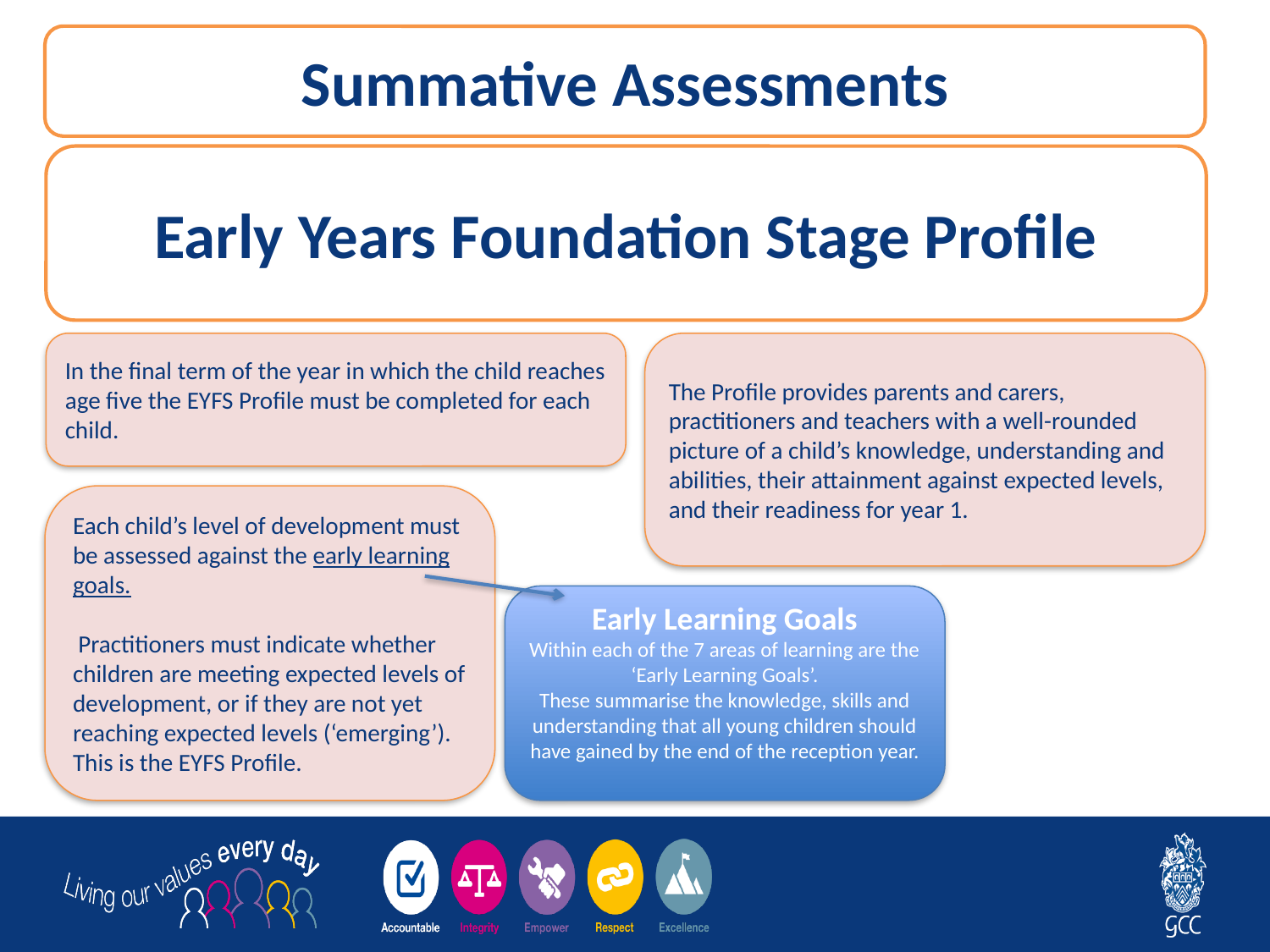

Summative Assessments
Early Years Foundation Stage Profile
In the final term of the year in which the child reaches age five the EYFS Profile must be completed for each child.
The Profile provides parents and carers, practitioners and teachers with a well-rounded picture of a child’s knowledge, understanding and abilities, their attainment against expected levels, and their readiness for year 1.
Each child’s level of development must be assessed against the early learning goals.

 Practitioners must indicate whether children are meeting expected levels of development, or if they are not yet reaching expected levels (‘emerging’). This is the EYFS Profile.
Early Learning Goals
Within each of the 7 areas of learning are the ‘Early Learning Goals’.
These summarise the knowledge, skills and understanding that all young children should have gained by the end of the reception year.